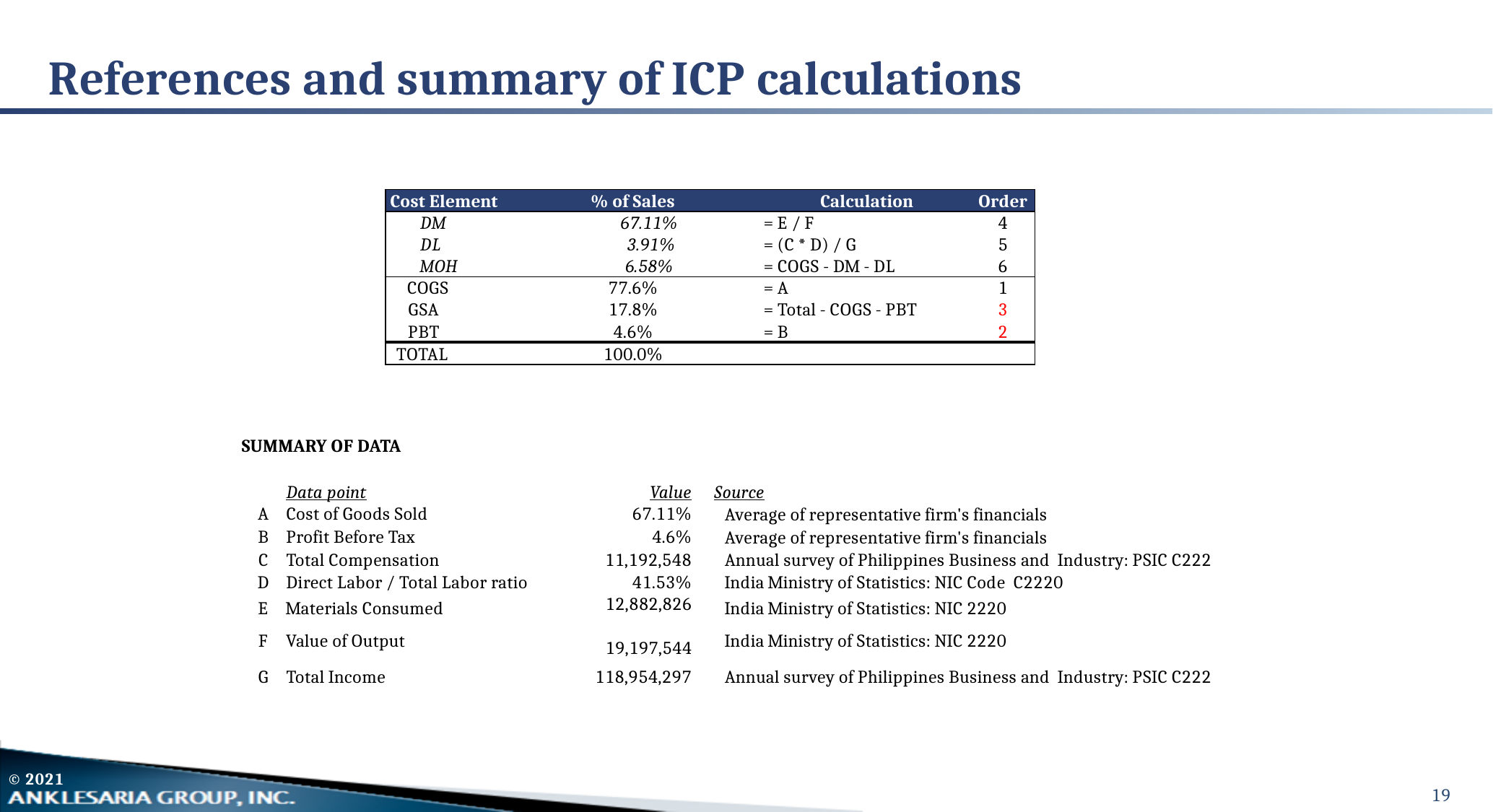

# References and summary of ICP calculations
| Cost Element | % of Sales | Calculation | Order |
| --- | --- | --- | --- |
| DM | 67.11% | = E / F | 4 |
| DL | 3.91% | = (C \* D) / G | 5 |
| MOH | 6.58% | = COGS - DM - DL | 6 |
| COGS | 77.6% | = A | 1 |
| GSA | 17.8% | = Total - COGS - PBT | 3 |
| PBT | 4.6% | = B | 2 |
| TOTAL | 100.0% |  |  |
| SUMMARY OF DATA |  |  |  |  |
| --- | --- | --- | --- | --- |
|  |  |  |  |  |
|  | Data point | Value | Source |  |
| A | Cost of Goods Sold | 67.11% | Average of representative firm's financials |  |
| B | Profit Before Tax | 4.6% | Average of representative firm's financials |  |
| C | Total Compensation | 11,192,548 | Annual survey of Philippines Business and Industry: PSIC C222 |  |
| D | Direct Labor / Total Labor ratio | 41.53% | India Ministry of Statistics: NIC Code C2220 |  |
| E | Materials Consumed | 12,882,826 | India Ministry of Statistics: NIC 2220 |  |
| F | Value of Output | 19,197,544 | India Ministry of Statistics: NIC 2220 |  |
| G | Total Income | 118,954,297 | Annual survey of Philippines Business and Industry: PSIC C222 |  |
19